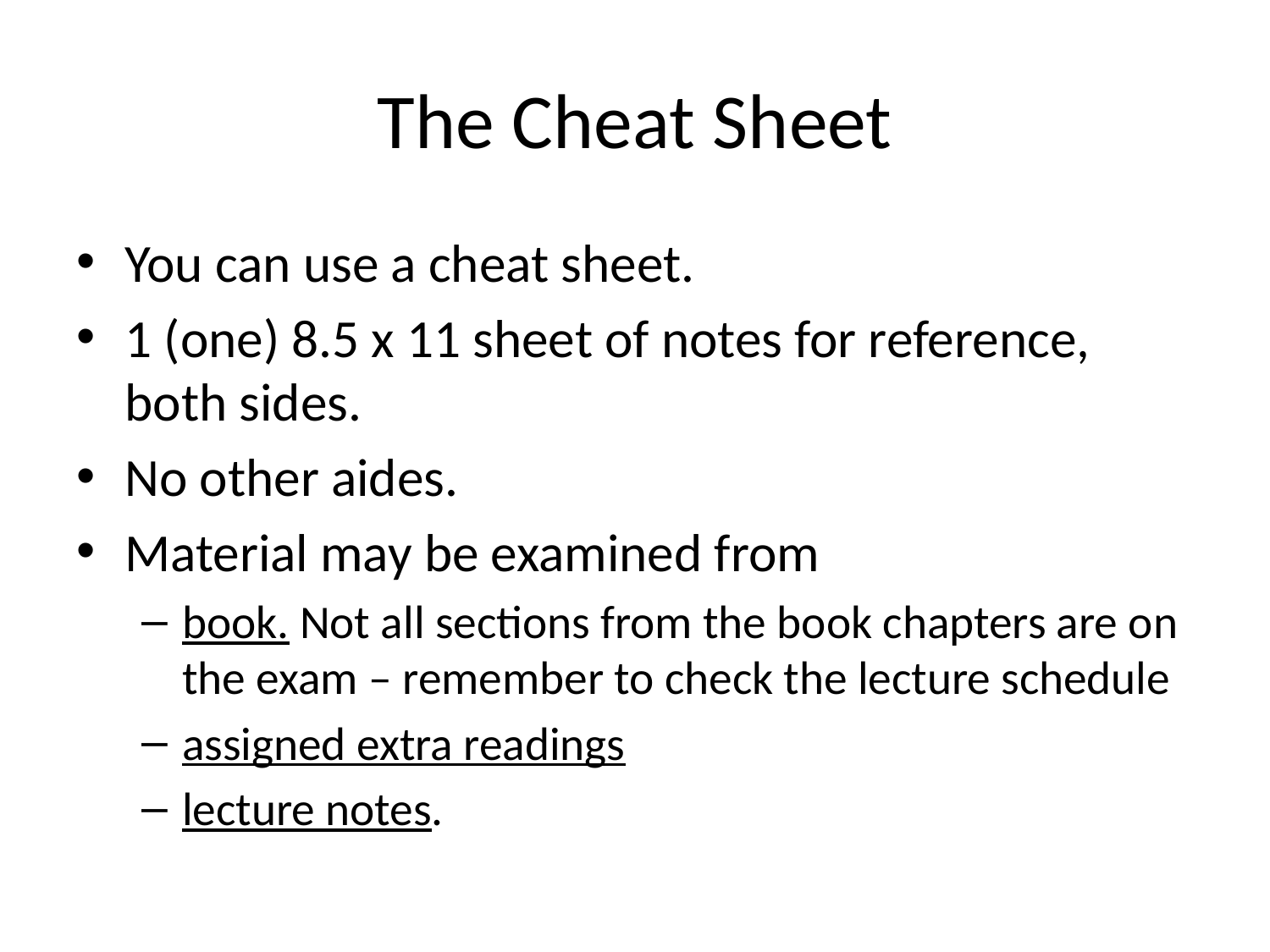

# The Cheat Sheet
You can use a cheat sheet.
1 (one) 8.5 x 11 sheet of notes for reference, both sides.
No other aides.
Material may be examined from
book. Not all sections from the book chapters are on the exam – remember to check the lecture schedule
assigned extra readings
lecture notes.